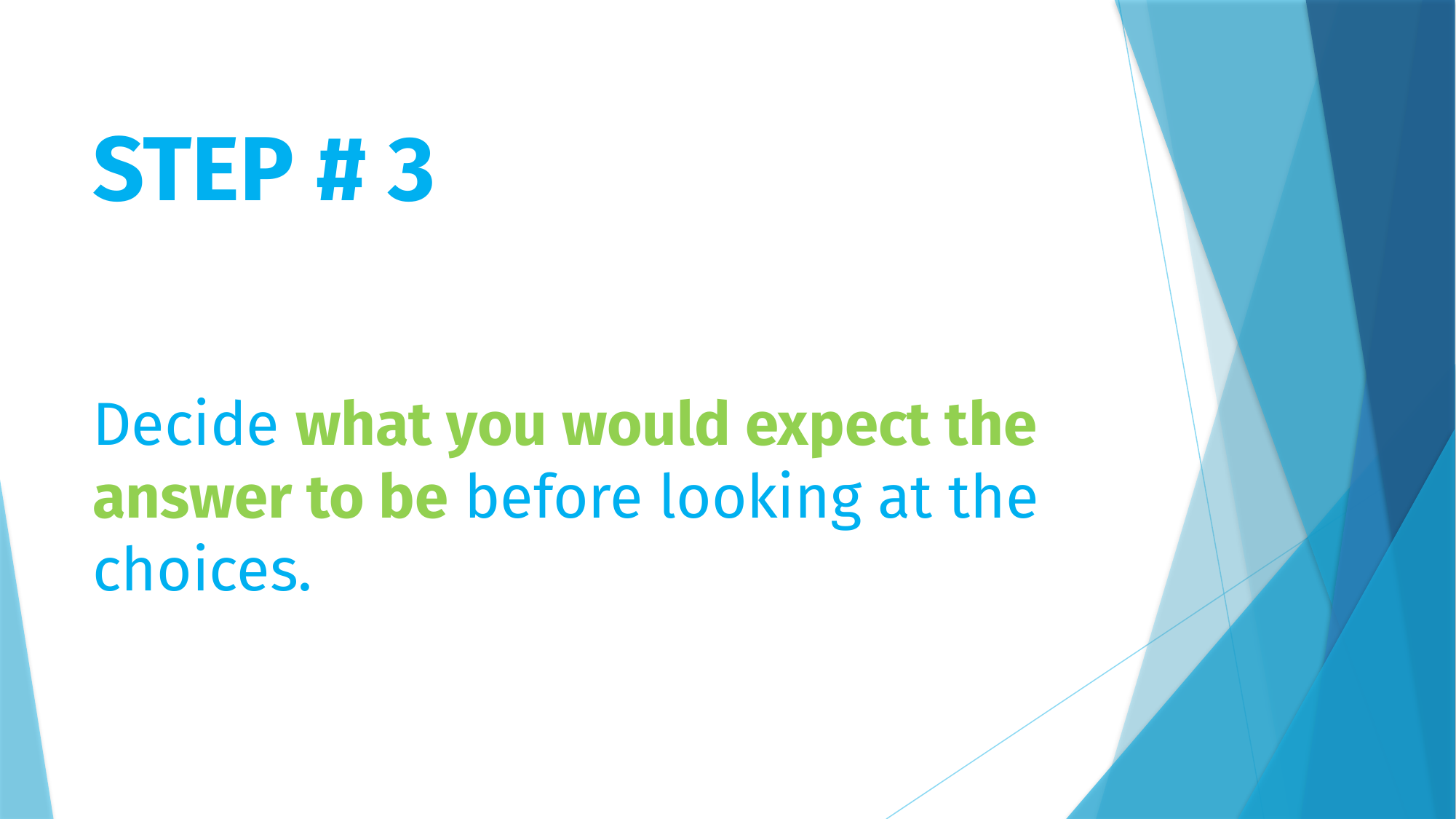

# STEP # 3
Decide what you would expect the answer to be before looking at the choices.